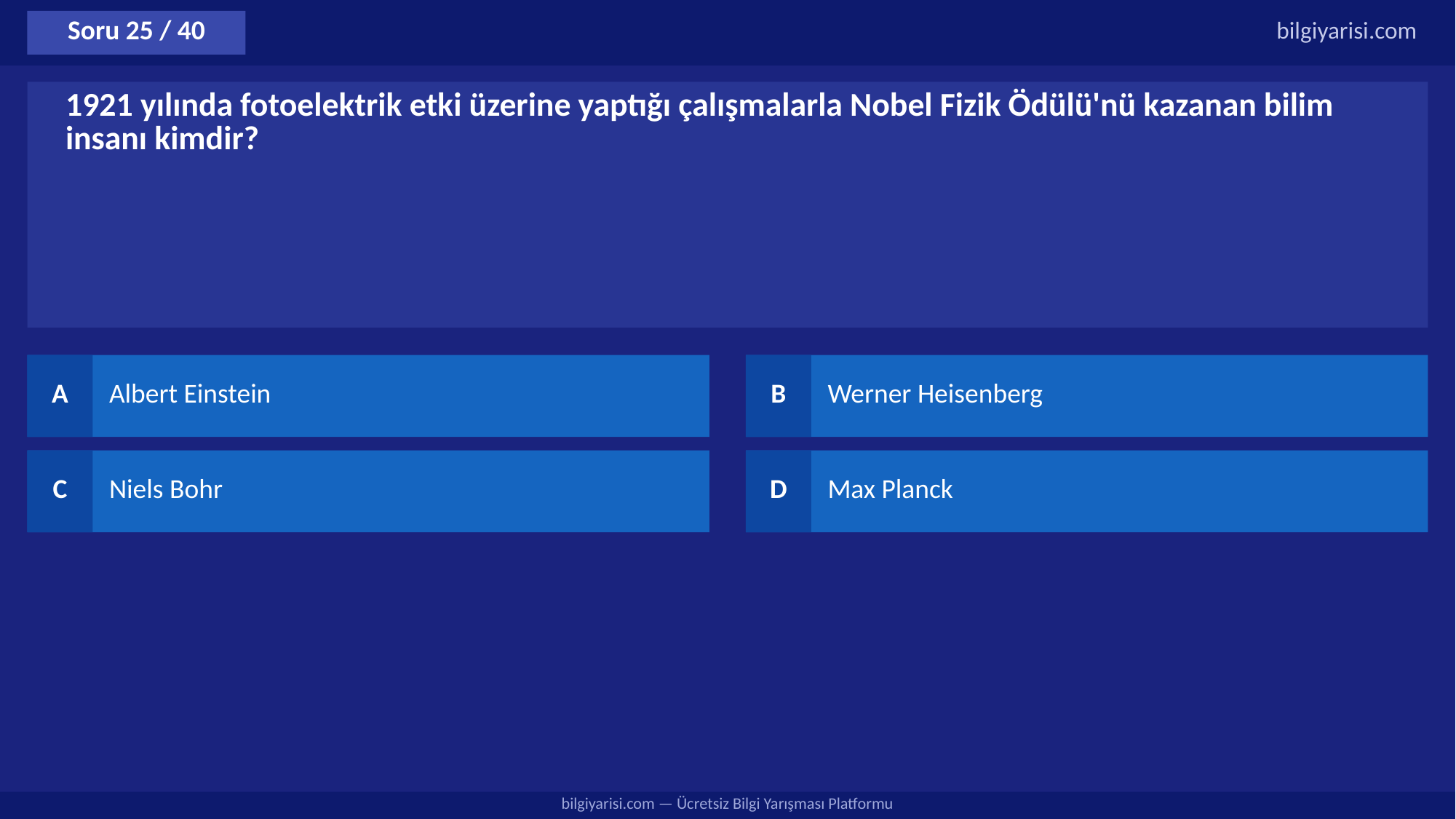

Soru 25 / 40
bilgiyarisi.com

1921 yılında fotoelektrik etki üzerine yaptığı çalışmalarla Nobel Fizik Ödülü'nü kazanan bilim insanı kimdir?

A
Albert Einstein

B
Werner Heisenberg

C
Niels Bohr

D
Max Planck
bilgiyarisi.com — Ücretsiz Bilgi Yarışması Platformu